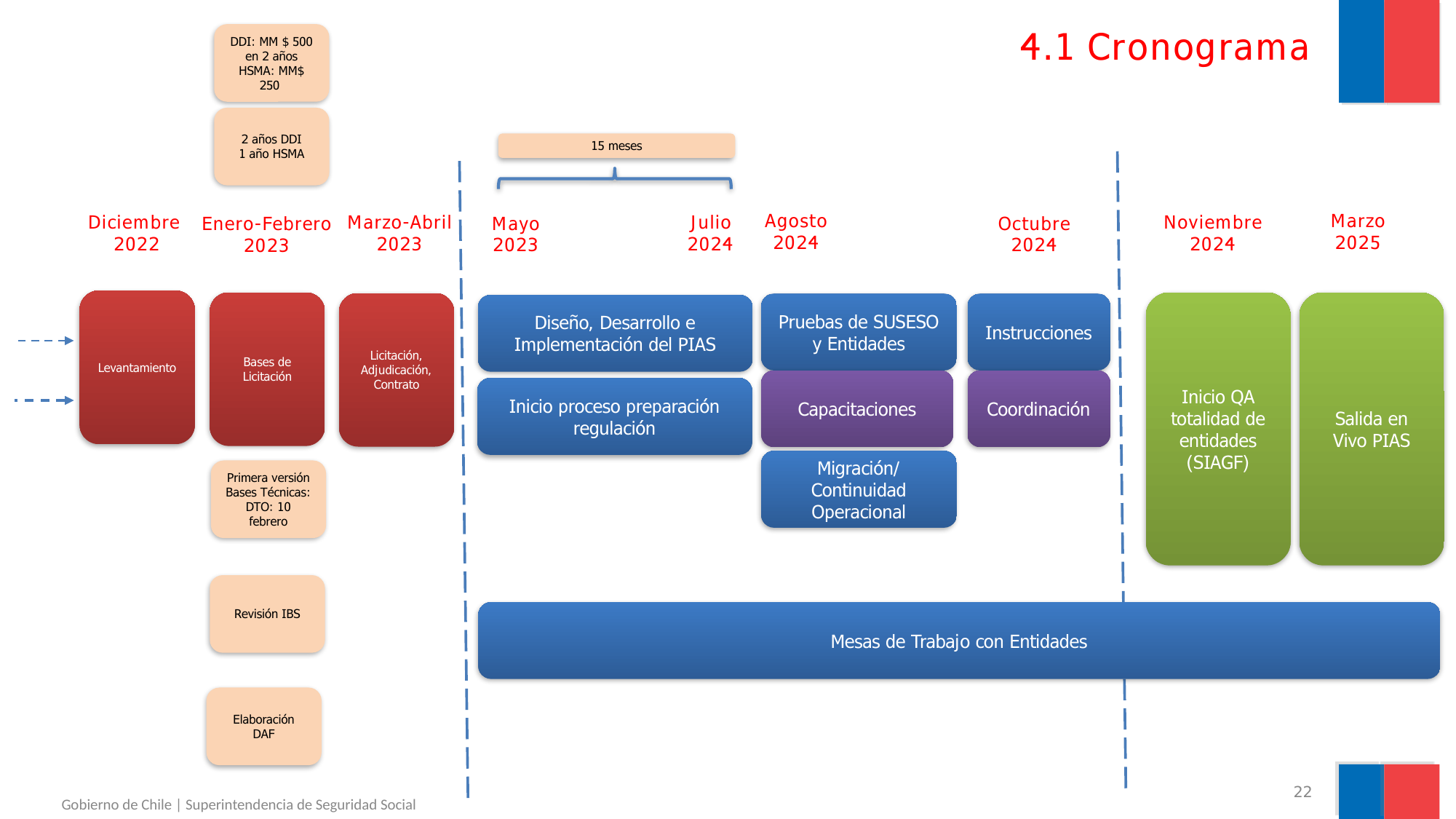

# 4.1 Cronograma
DDI: MM $ 500 en 2 años
HSMA: MM$ 250

2 años DDI
1 año HSMA
15 meses
Marzo
2025
Agosto
2024
Marzo-Abril
2023
Julio
2024
Noviembre
2024
Diciembre
2022
Mayo
2023
Octubre
2024
Enero-Febrero
2023
Levantamiento
Bases de Licitación
Inicio QA totalidad de entidades (SIAGF)
Salida en Vivo PIAS
Licitación, Adjudicación, Contrato
Pruebas de SUSESO y Entidades
Instrucciones
Diseño, Desarrollo e Implementación del PIAS
Capacitaciones
Coordinación
Inicio proceso preparación regulación
Migración/Continuidad Operacional
Primera versión Bases Técnicas: DTO: 10 febrero
Revisión IBS
Mesas de Trabajo con Entidades
Elaboración DAF
22
Gobierno de Chile | Superintendencia de Seguridad Social